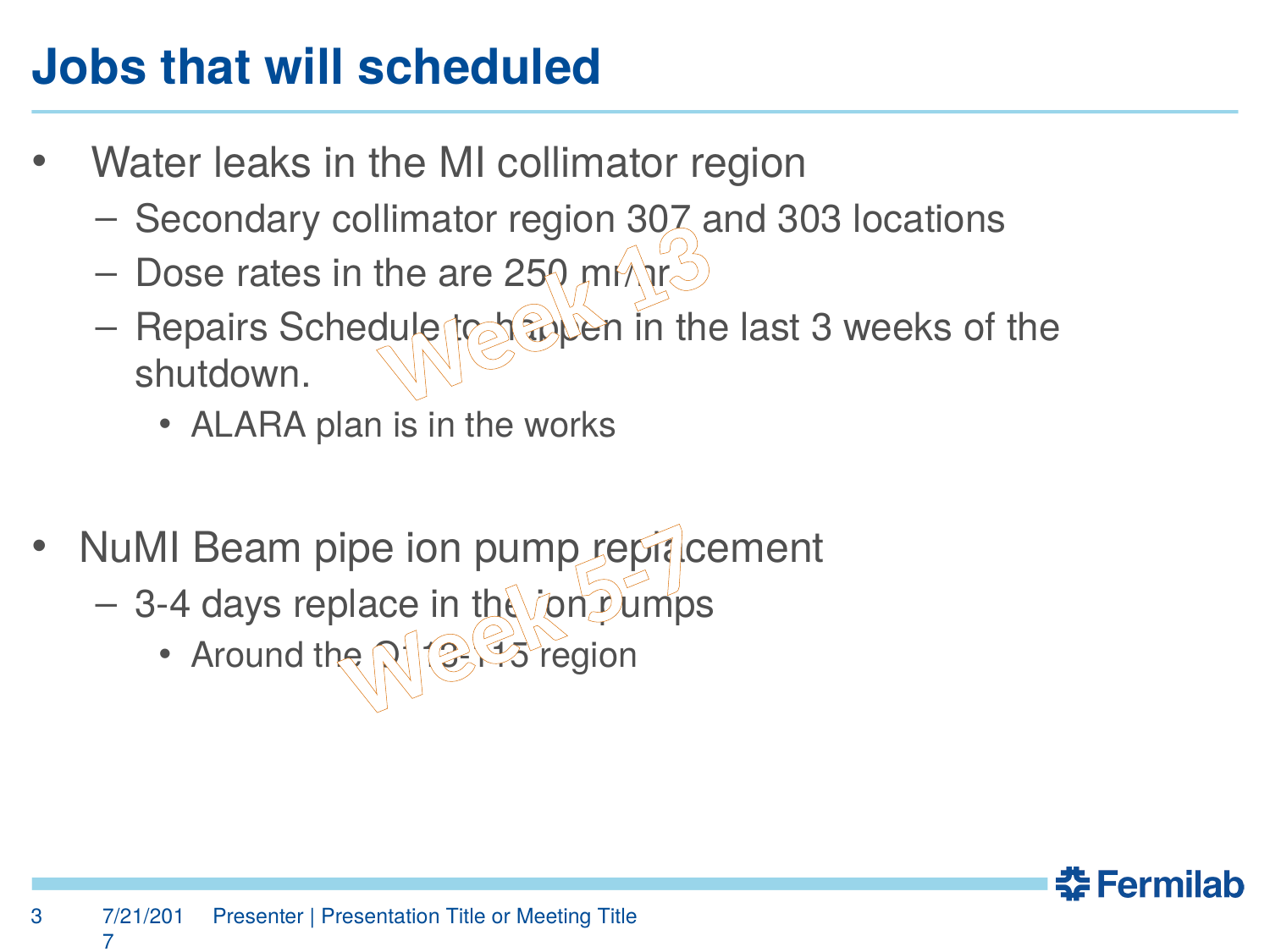

# Jobs that will scheduled
 Water leaks in the MI collimator region
Secondary collimator region 307 and 303 locations
Dose rates in the are 250 mr/hr
Repairs Schedule to happen in the last 3 weeks of the shutdown.
ALARA plan is in the works

NuMI Beam pipe ion pump replacement
3-4 days replace in the ion pumps
Around the Q113-115 region
Week 13
Week 5-7
3
7/21/2017
Presenter | Presentation Title or Meeting Title